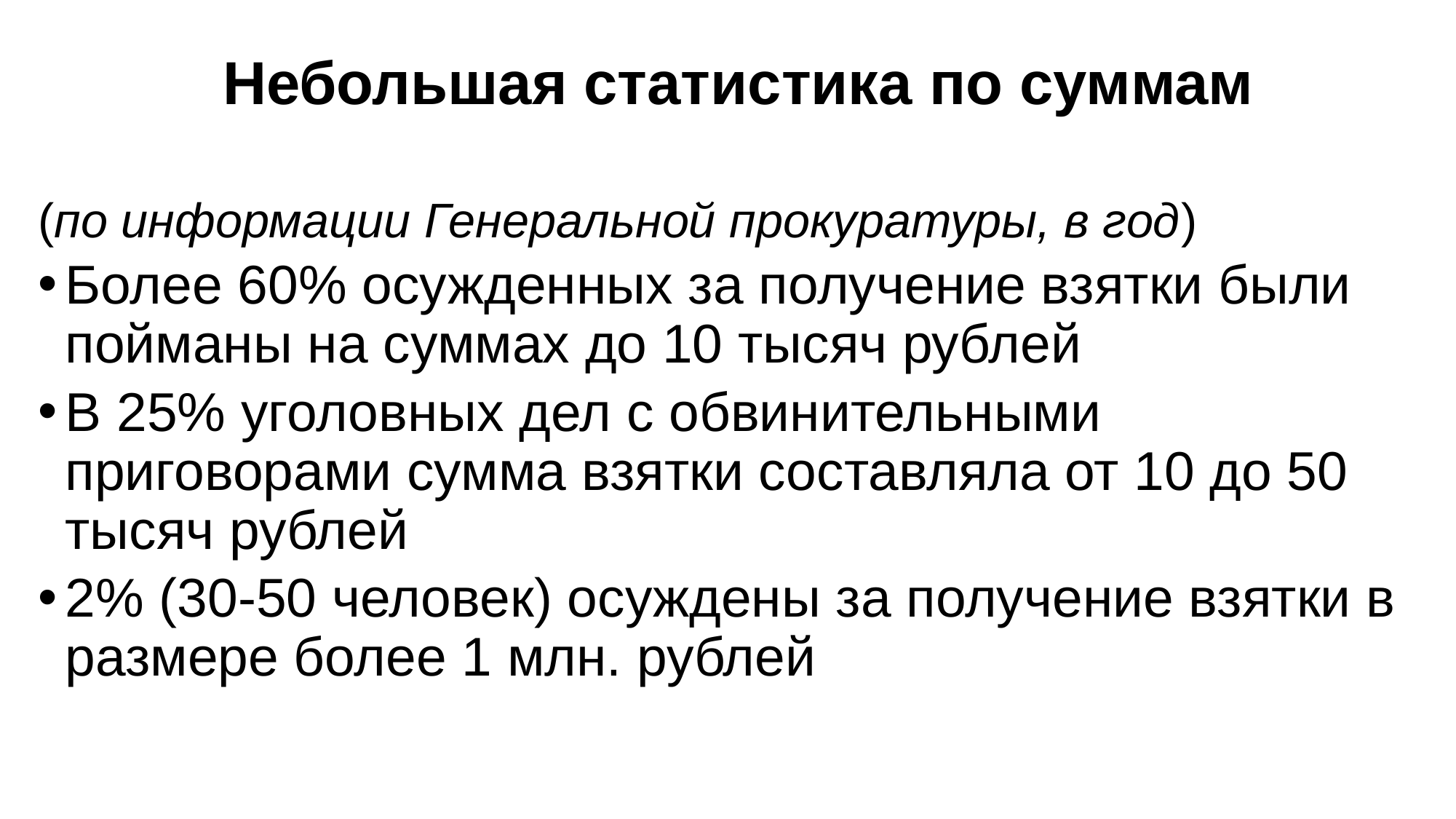

# Небольшая статистика по суммам
(по информации Генеральной прокуратуры, в год)
Более 60% осужденных за получение взятки были пойманы на суммах до 10 тысяч рублей
В 25% уголовных дел с обвинительными приговорами сумма взятки составляла от 10 до 50 тысяч рублей
2% (30-50 человек) осуждены за получение взятки в размере более 1 млн. рублей